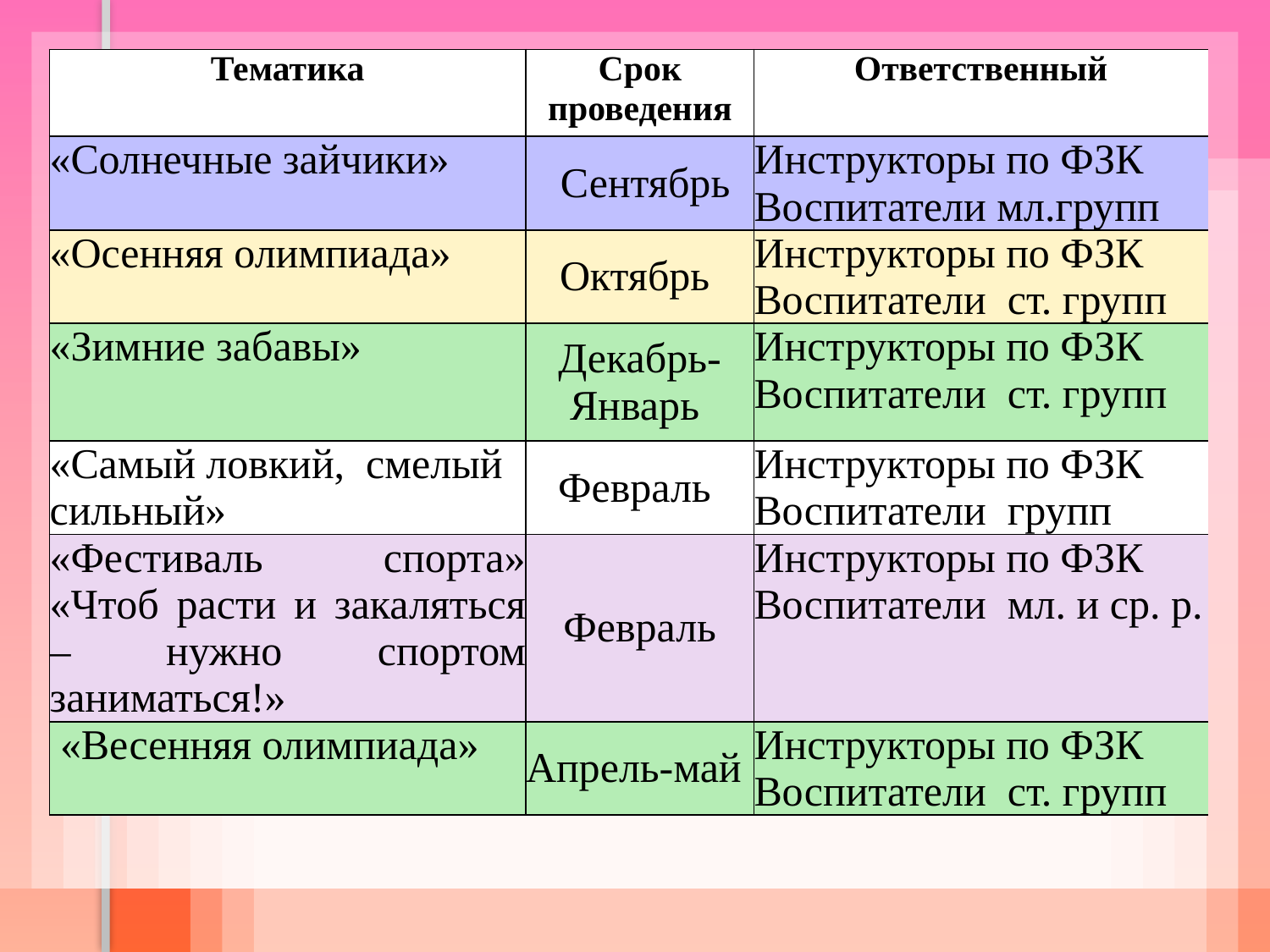

| Тематика | Срок проведения | Ответственный |
| --- | --- | --- |
| «Солнечные зайчики» | Сентябрь | Инструкторы по ФЗК Воспитатели мл.групп |
| «Осенняя олимпиада» | Октябрь | Инструкторы по ФЗК Воспитатели ст. групп |
| «Зимние забавы» | Декабрь-Январь | Инструкторы по ФЗК Воспитатели ст. групп |
| «Самый ловкий, смелый сильный» | Февраль | Инструкторы по ФЗК Воспитатели групп |
| «Фестиваль спорта» «Чтоб расти и закаляться – нужно спортом заниматься!» | Февраль | Инструкторы по ФЗК Воспитатели мл. и ср. р. |
| «Весенняя олимпиада» | Апрель-май | Инструкторы по ФЗК Воспитатели ст. групп |